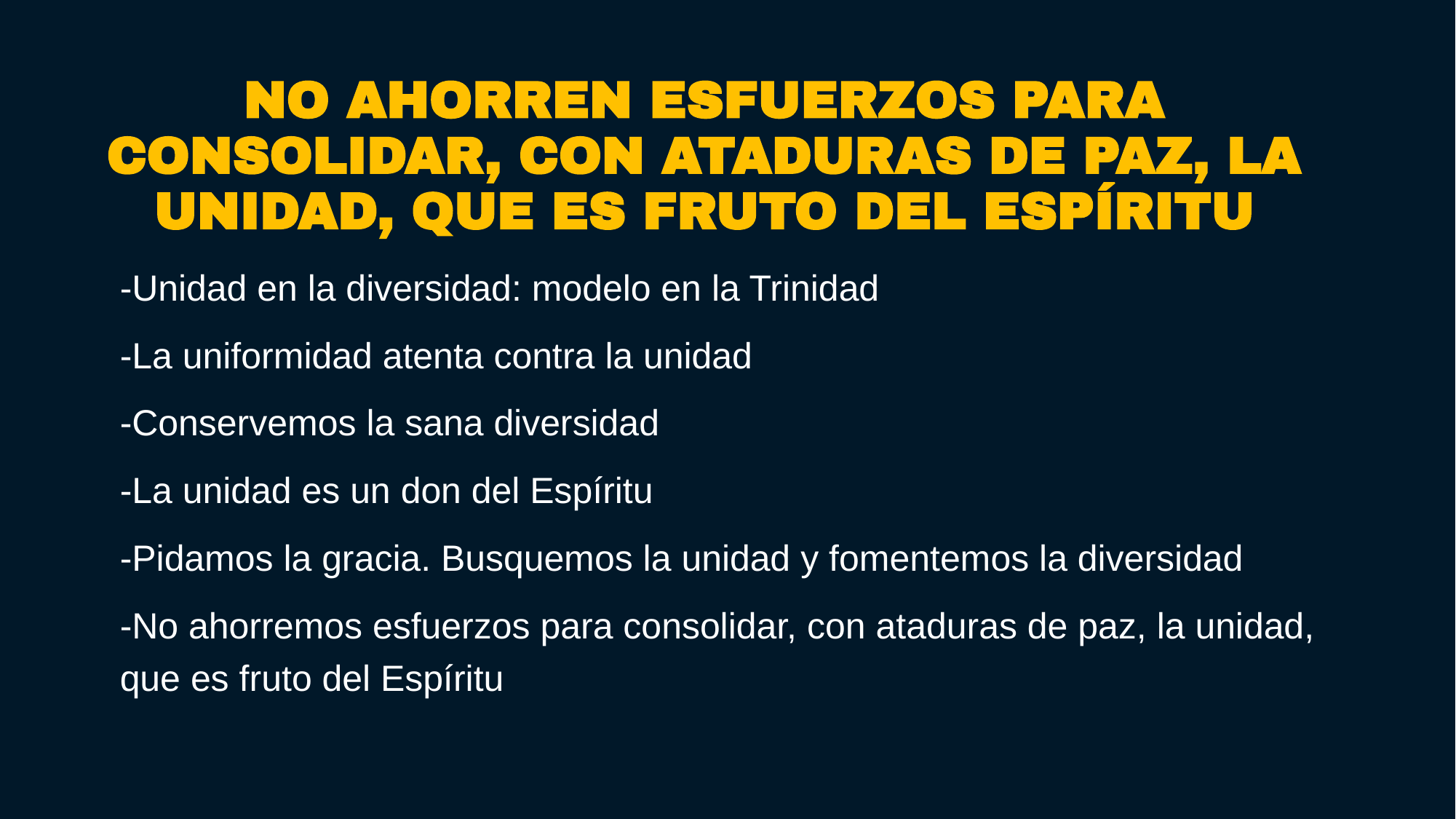

# No ahorren esfuerzos para consolidar, con ataduras de paz, la unidad, que es fruto del Espíritu
-Unidad en la diversidad: modelo en la Trinidad
-La uniformidad atenta contra la unidad
-Conservemos la sana diversidad
-La unidad es un don del Espíritu
-Pidamos la gracia. Busquemos la unidad y fomentemos la diversidad
-No ahorremos esfuerzos para consolidar, con ataduras de paz, la unidad, que es fruto del Espíritu